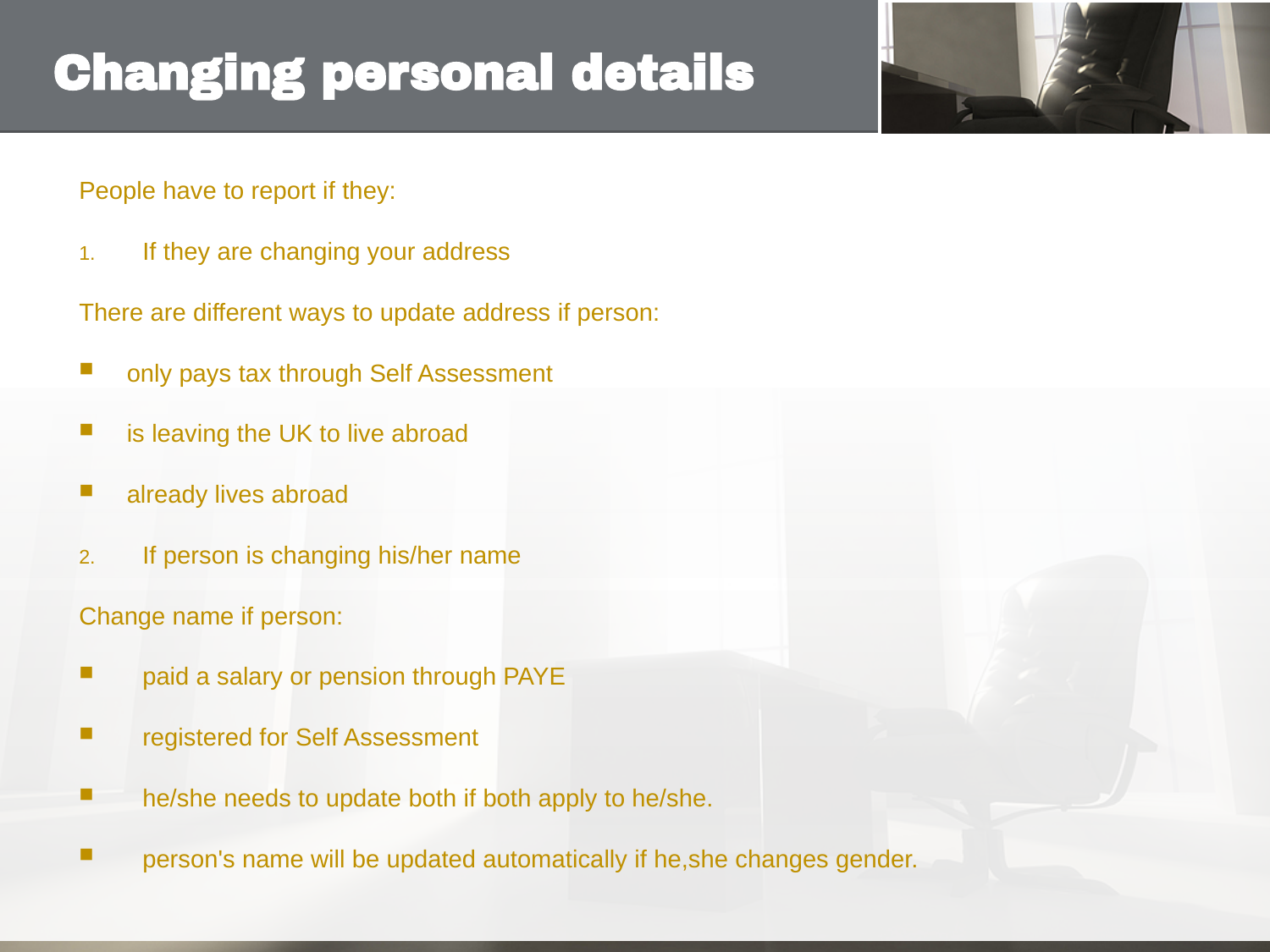

# Changing personal details
People have to report if they:
If they are changing your address
There are different ways to update address if person:
only pays tax through Self Assessment
is leaving the UK to live abroad
already lives abroad
If person is changing his/her name
Change name if person:
paid a salary or pension through PAYE
registered for Self Assessment
he/she needs to update both if both apply to he/she.
person's name will be updated automatically if he,she changes gender.